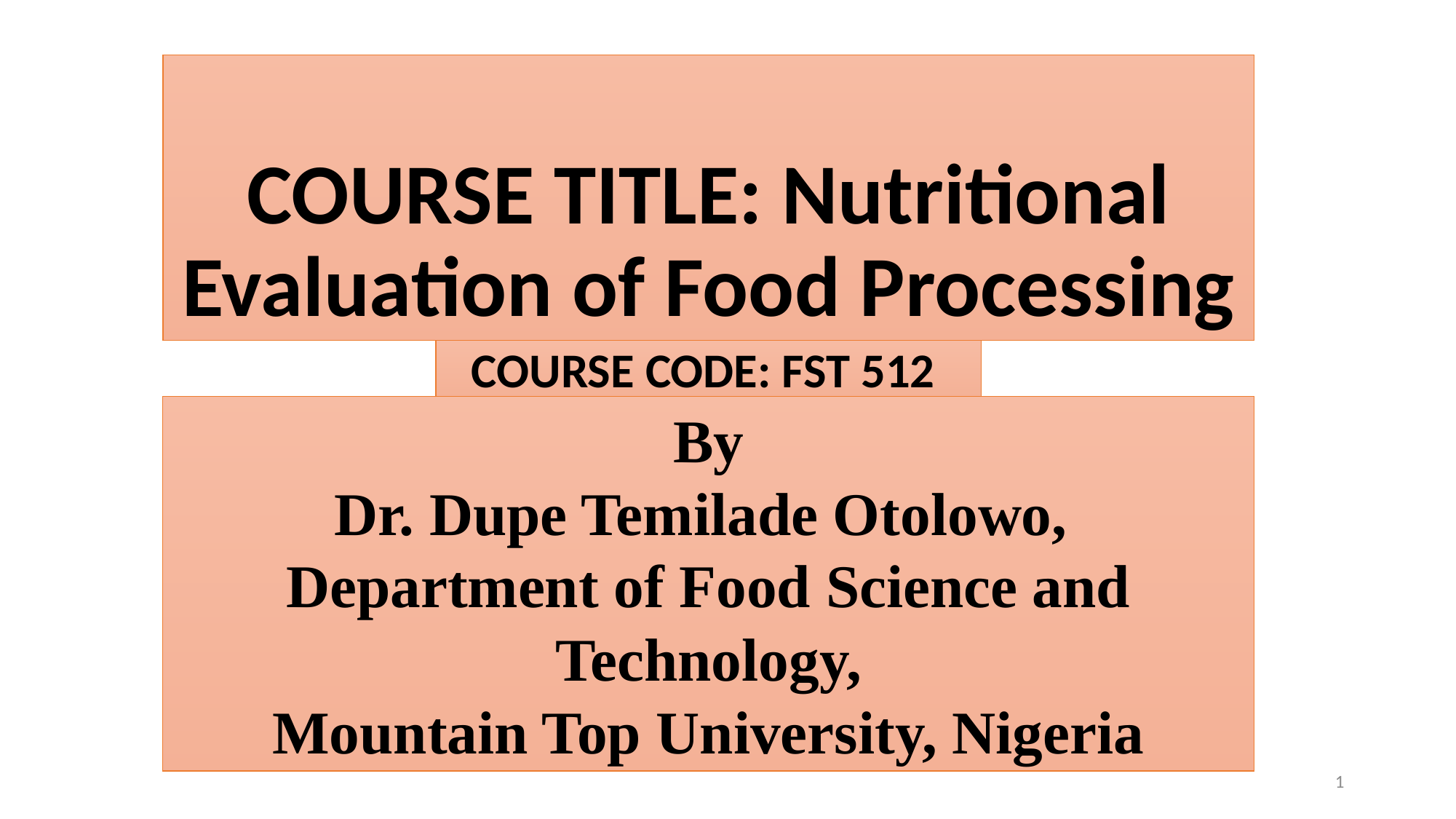

# COURSE TITLE: Nutritional Evaluation of Food Processing
COURSE CODE: FST 512
By
Dr. Dupe Temilade Otolowo,
Department of Food Science and Technology,
Mountain Top University, Nigeria
1